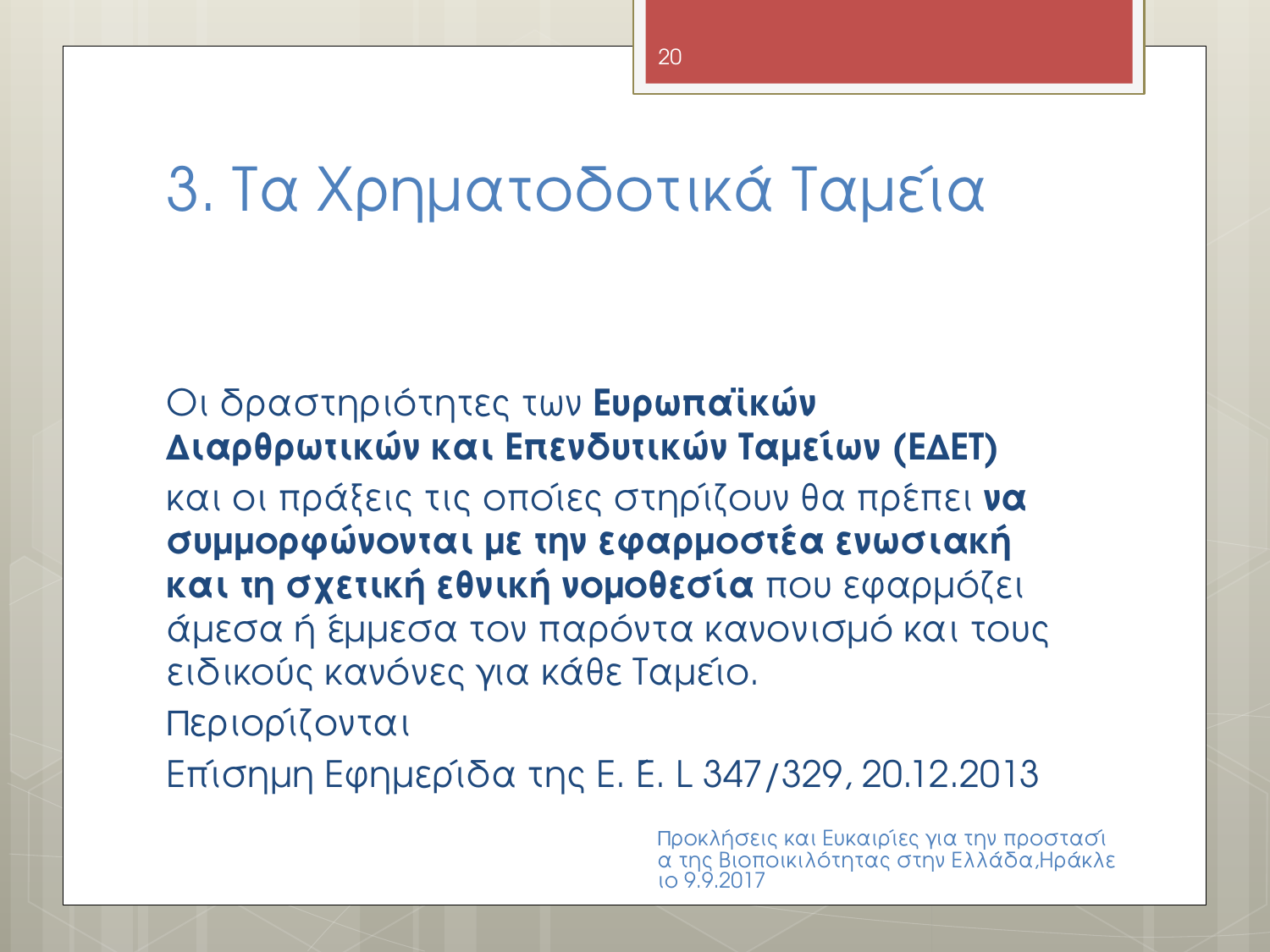

20
# 3. Τα Χρηματοδοτικά Ταμεία

Οι δραστηριότητες των Ευρωπαϊκών Διαρθρωτικών και Επενδυτικών Ταμείων (ΕΔΕΤ)
και οι πράξεις τις οποίες στηρίζουν θα πρέπει να συμμορφώνονται με την εφαρμοστέα ενωσιακή και τη σχετική εθνική νομοθεσία που εφαρμόζει άμεσα ή έμμεσα τον παρόντα κανονισμό και τους ειδικούς κανόνες για κάθε Ταμείο.
Περιορίζονται
Επίσημη Εφημερίδα της Ε. Έ. L 347/329, 20.12.2013

Προκλήσεις και Ευκαιρίες για την προστασία της Βιοποικιλότητας στην Ελλάδα,Ηράκλειο 9.9.2017